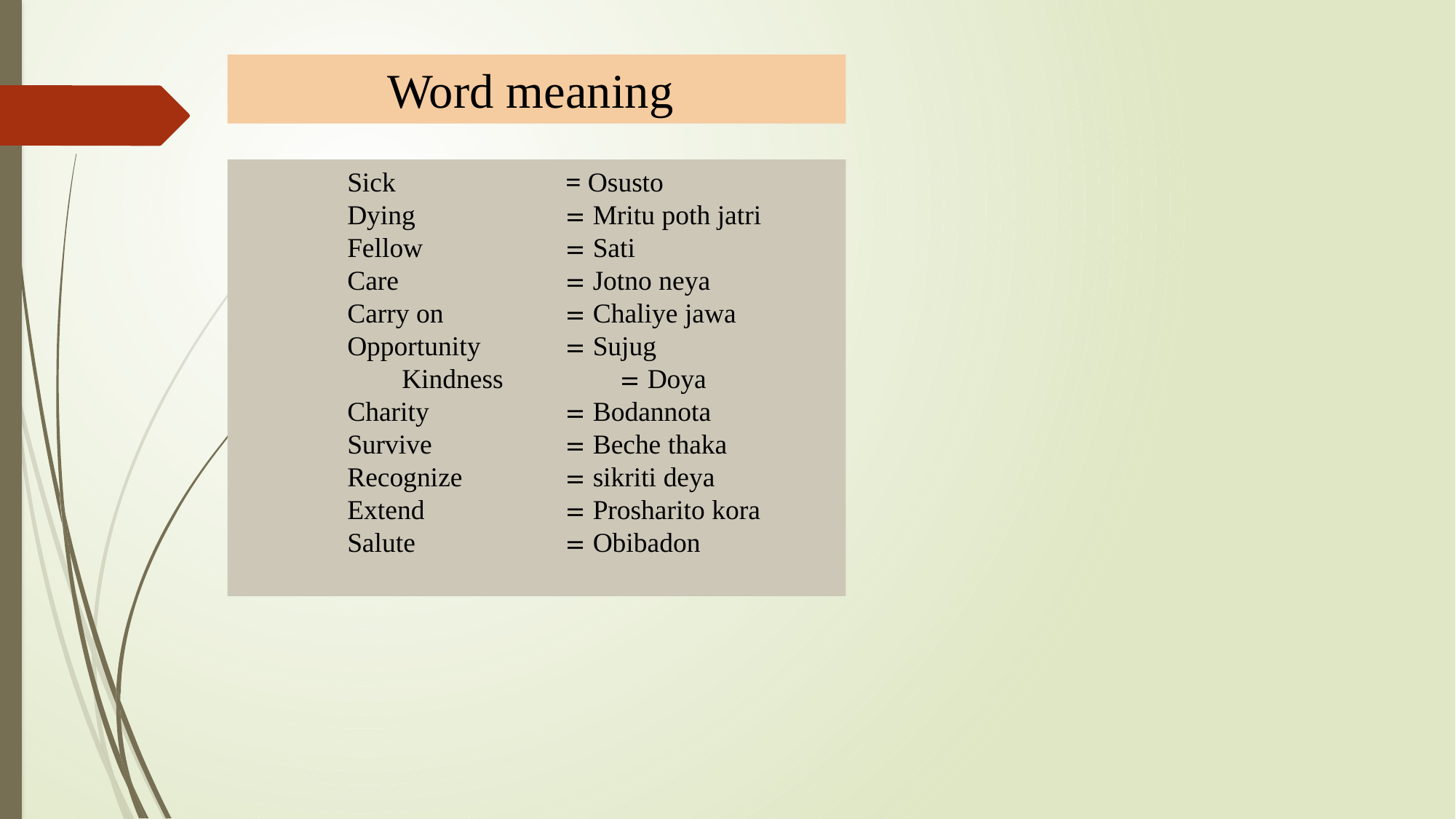

Word meaning
	Sick		= Osusto
	Dying	 	= Mritu poth jatri
	Fellow		= Sati
	Care		= Jotno neya
	Carry on  	= Chaliye jawa
	Opportunity	= Sujug
	Kindness		= Doya
	Charity	  	= Bodannota
	Survive		= Beche thaka
	Recognize 	= sikriti deya
	Extend	 	= Prosharito kora
	Salute		= Obibadon